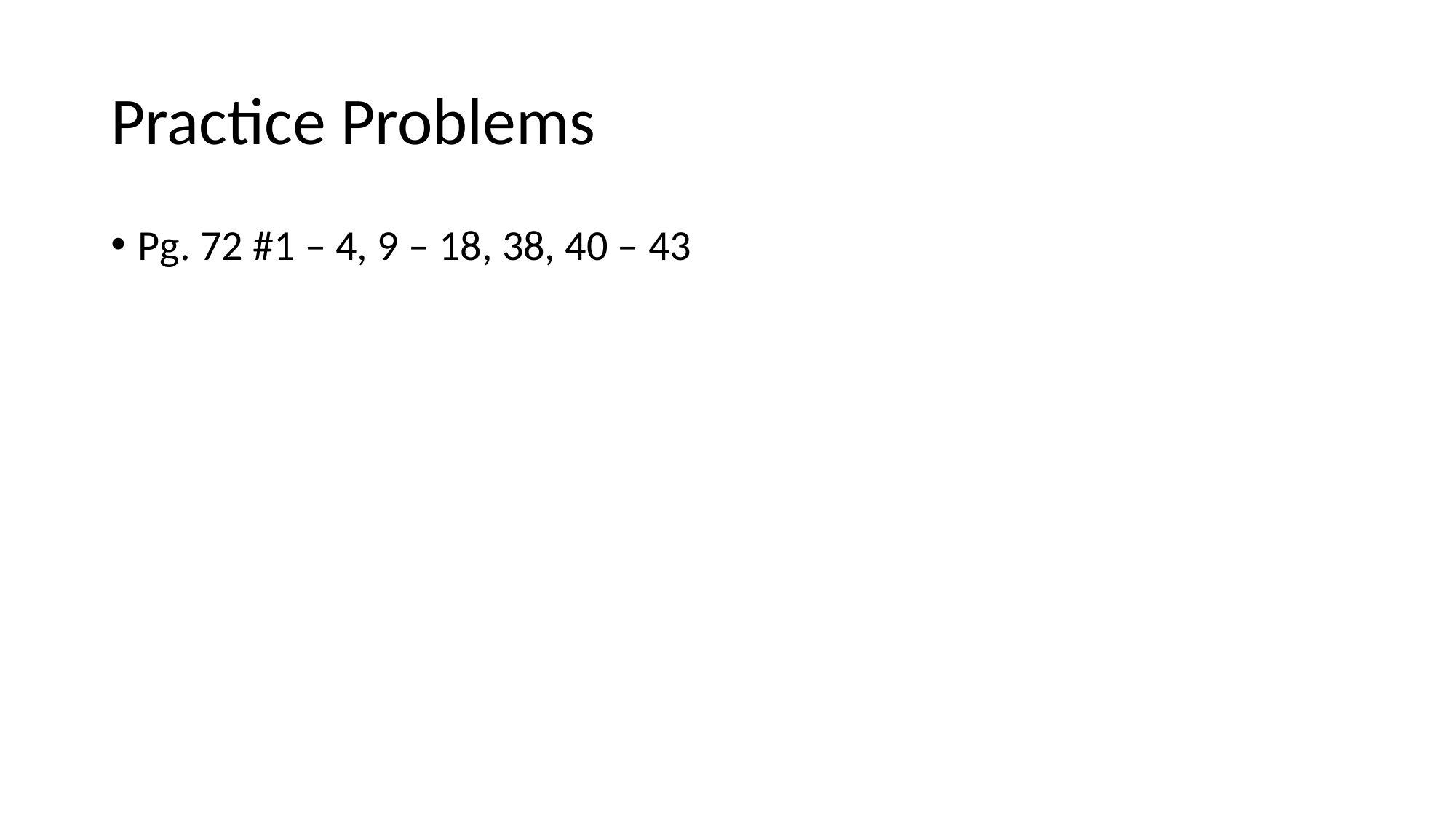

# Practice Problems
Pg. 72 #1 – 4, 9 – 18, 38, 40 – 43